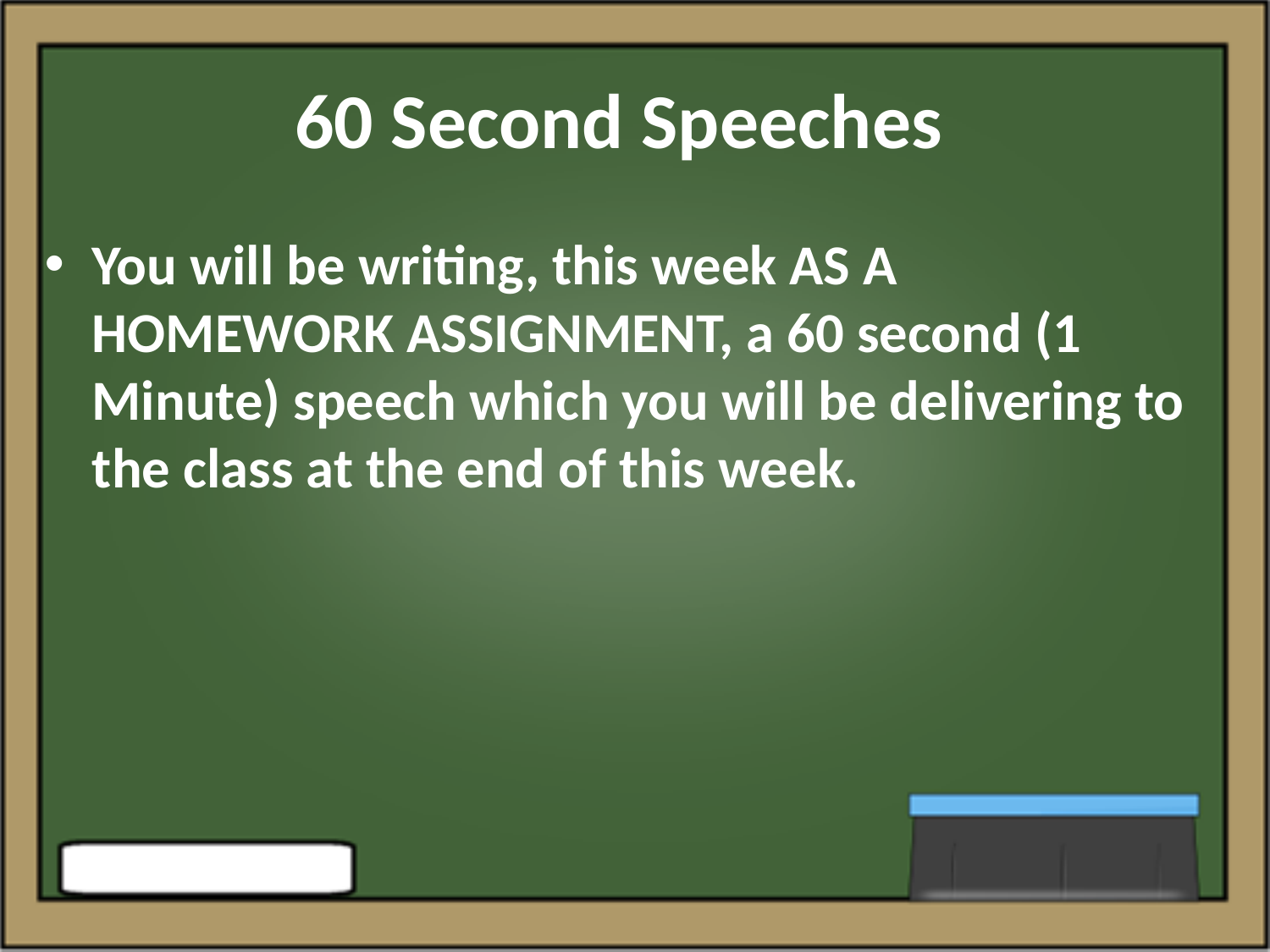

# 60 Second Speeches
You will be writing, this week AS A HOMEWORK ASSIGNMENT, a 60 second (1 Minute) speech which you will be delivering to the class at the end of this week.